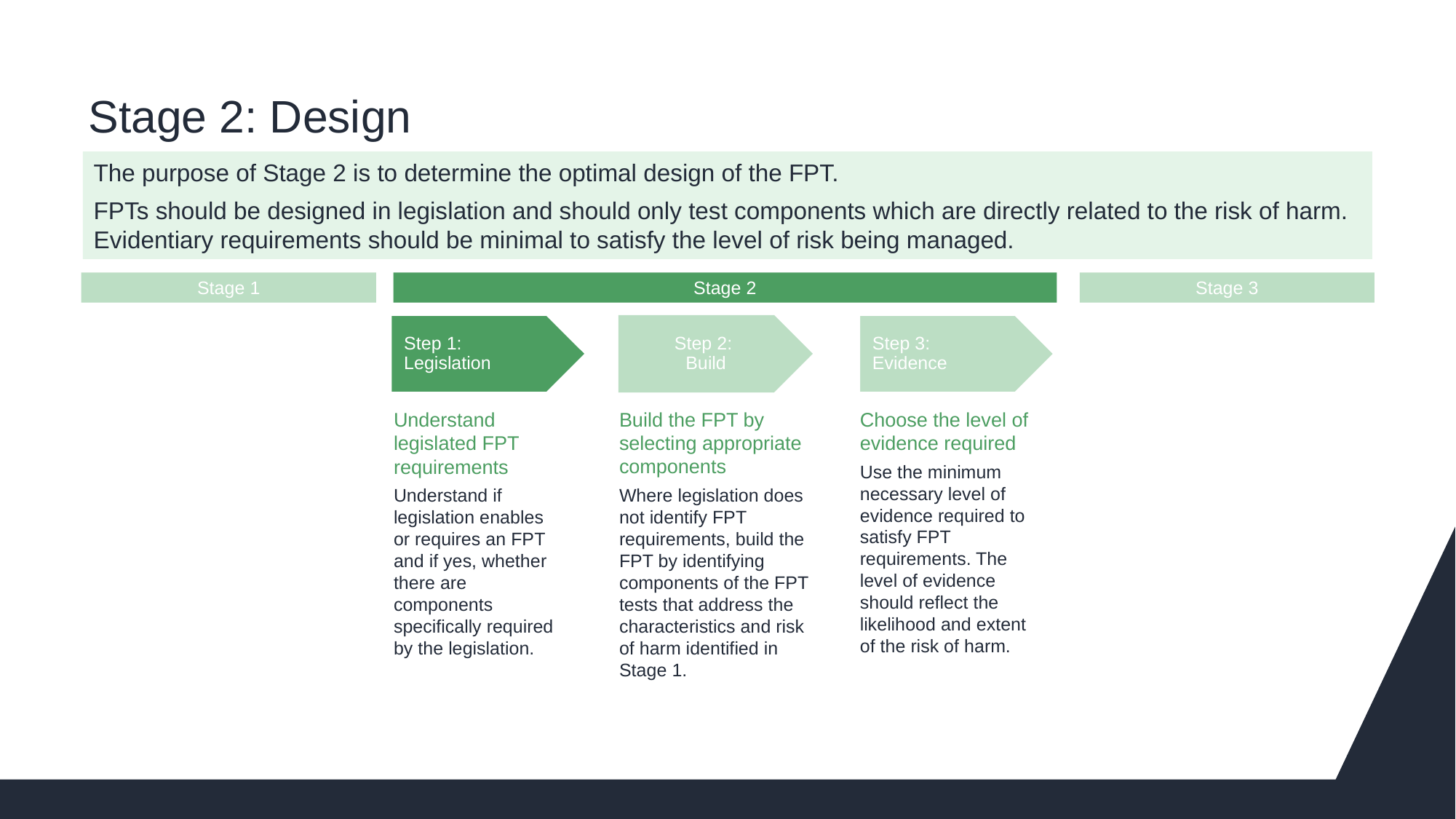

# Stage 2: Design
The purpose of Stage 2 is to determine the optimal design of the FPT.
FPTs should be designed in legislation and should only test components which are directly related to the risk of harm. Evidentiary requirements should be minimal to satisfy the level of risk being managed.

Stage 1
Stage 2
Stage 3
Step 1:
Legislation
Step 2:
Build
Step 3:
Evidence

Understand legislated FPT requirements
Understand if legislation enables or requires an FPT and if yes, whether there are components specifically required by the legislation.
Build the FPT by selecting appropriate components
Where legislation does not identify FPT requirements, build the FPT by identifying components of the FPT tests that address the characteristics and risk of harm identified in Stage 1.
Choose the level of evidence required
Use the minimum necessary level of evidence required to satisfy FPT requirements. The level of evidence should reflect the likelihood and extent of the risk of harm.